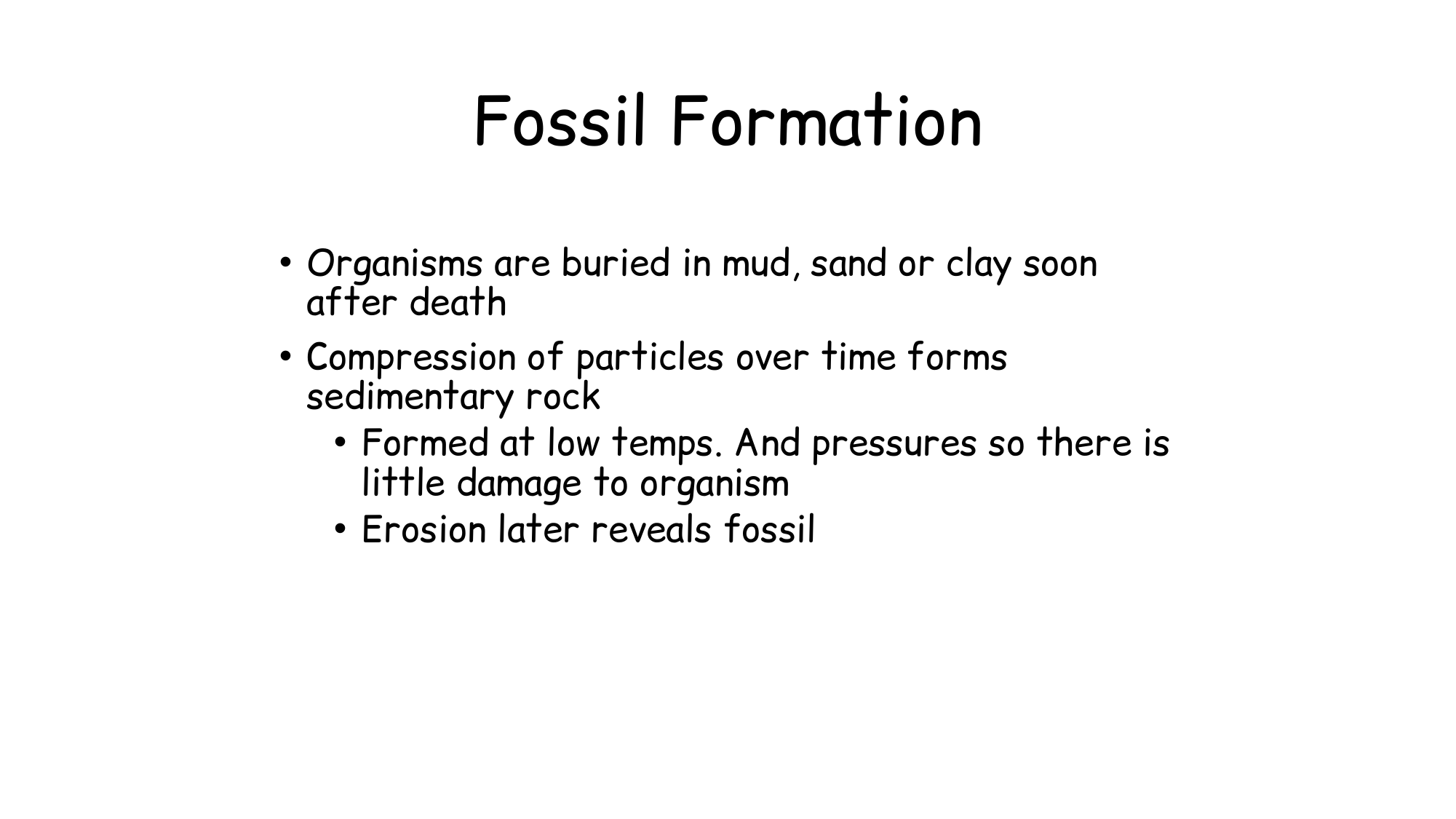

# Fossil Formation
Organisms are buried in mud, sand or clay soon after death
Compression of particles over time forms sedimentary rock
Formed at low temps. And pressures so there is little damage to organism
Erosion later reveals fossil